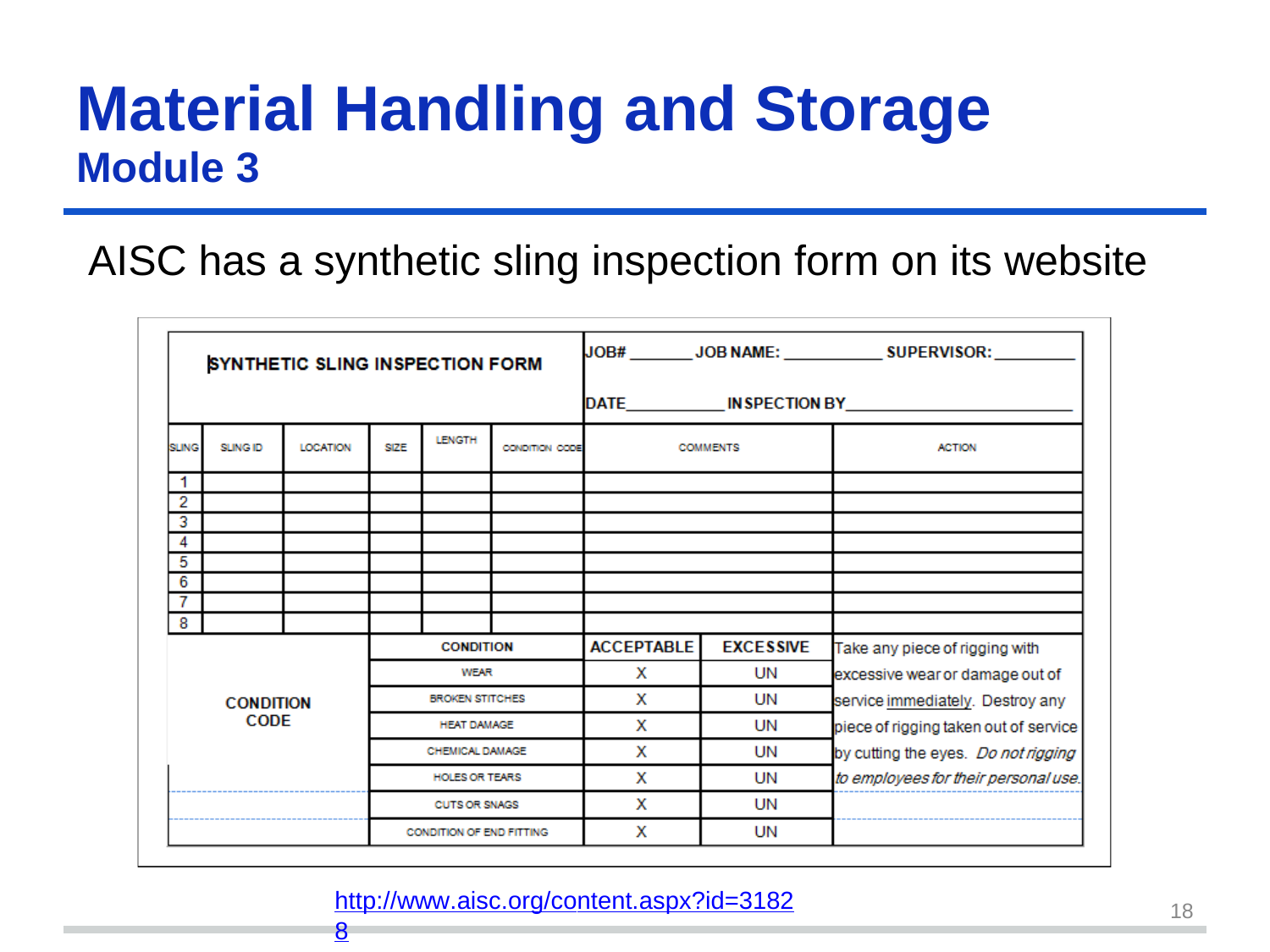

Material Handling	and	Storage
Module 3

AISC has a synthetic sling inspection form on its website

http://www.aisc.org/content.aspx?id=31828
18